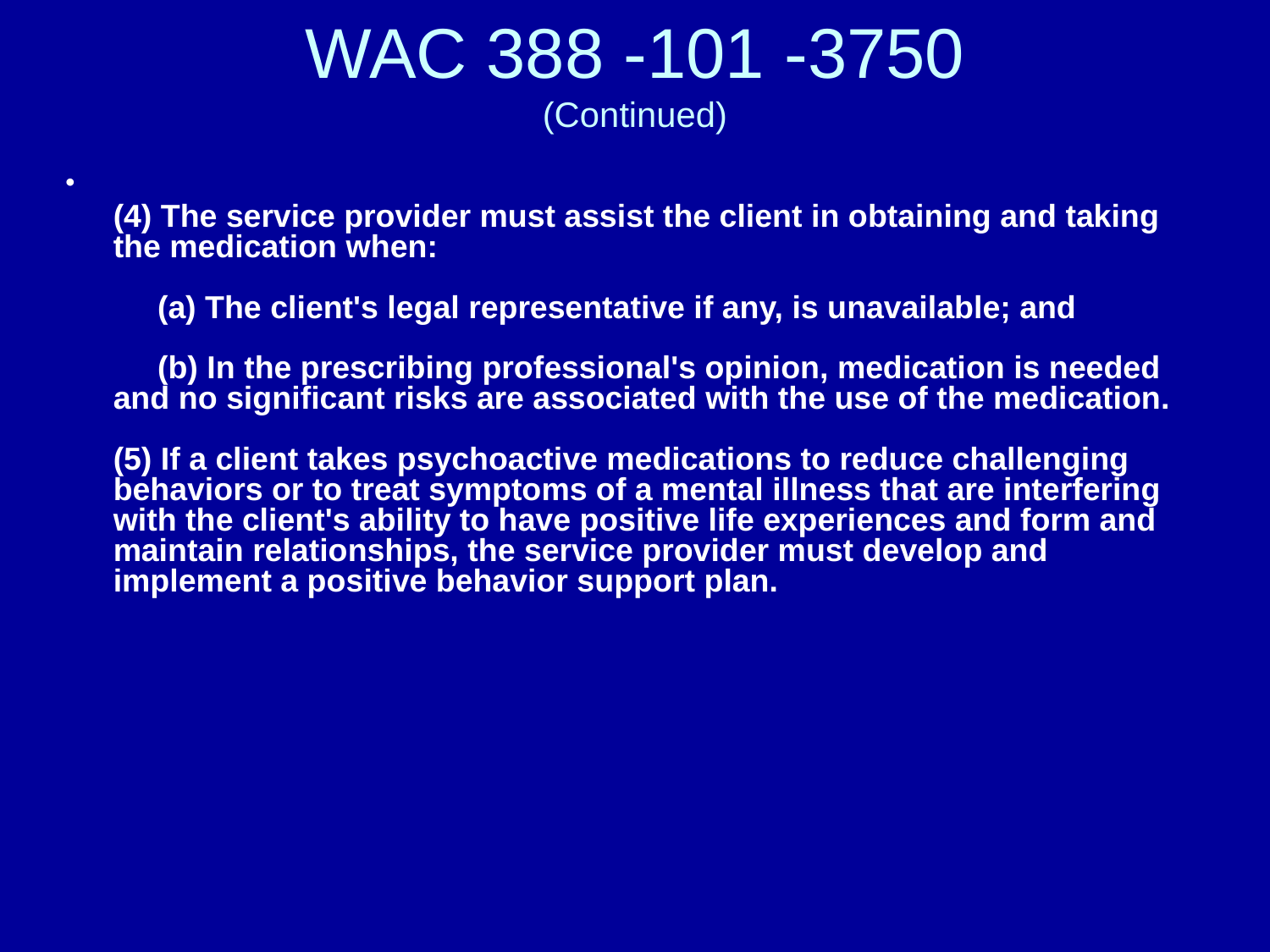

# WAC 388 -101 -3750 (Continued)
(4) The service provider must assist the client in obtaining and taking the medication when:
     (a) The client's legal representative if any, is unavailable; and
     (b) In the prescribing professional's opinion, medication is needed and no significant risks are associated with the use of the medication.
(5) If a client takes psychoactive medications to reduce challenging behaviors or to treat symptoms of a mental illness that are interfering with the client's ability to have positive life experiences and form and maintain relationships, the service provider must develop and implement a positive behavior support plan.